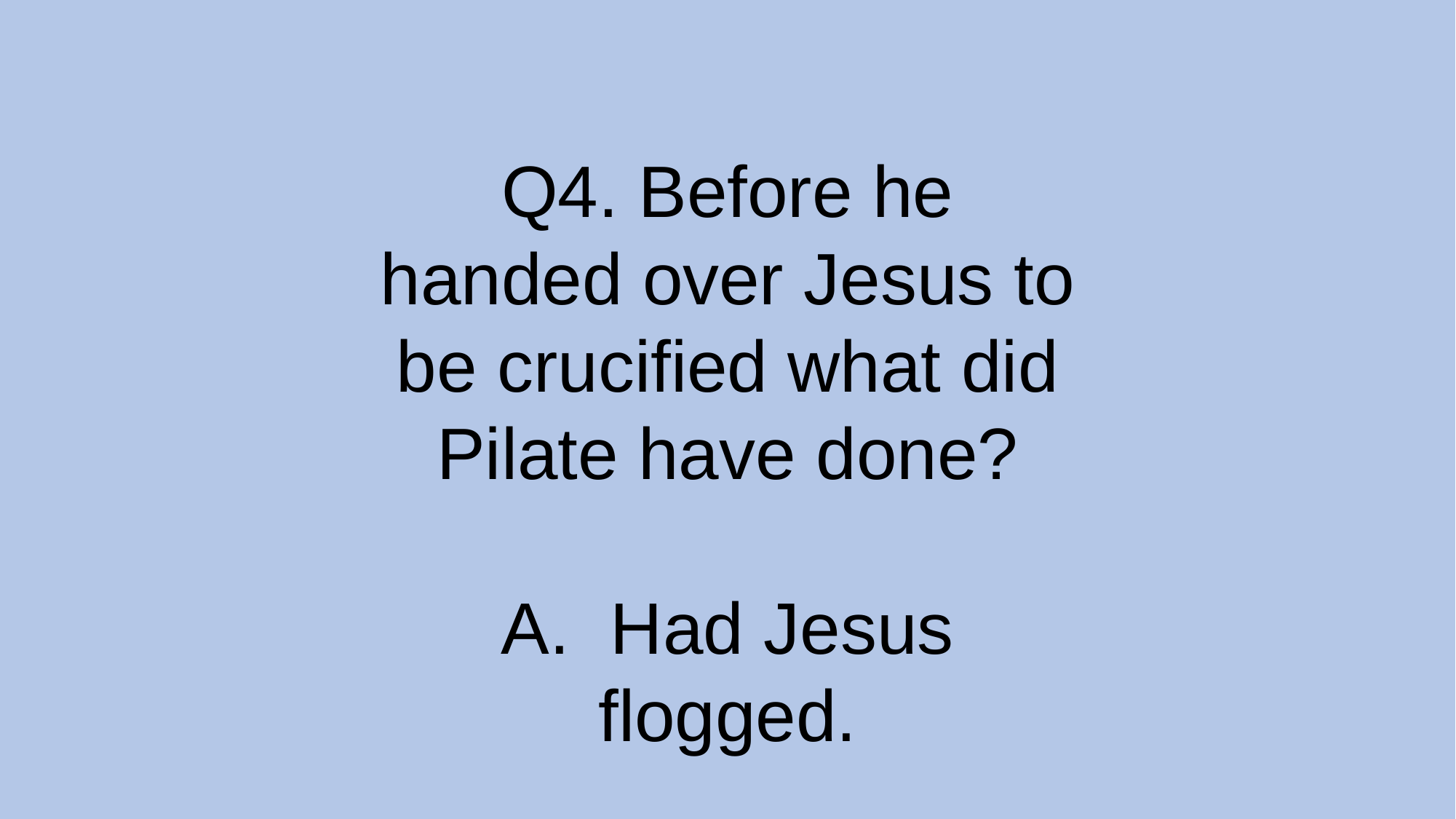

Q4. Before he handed over Jesus to be crucified what did Pilate have done?

A.	Had Jesus flogged.